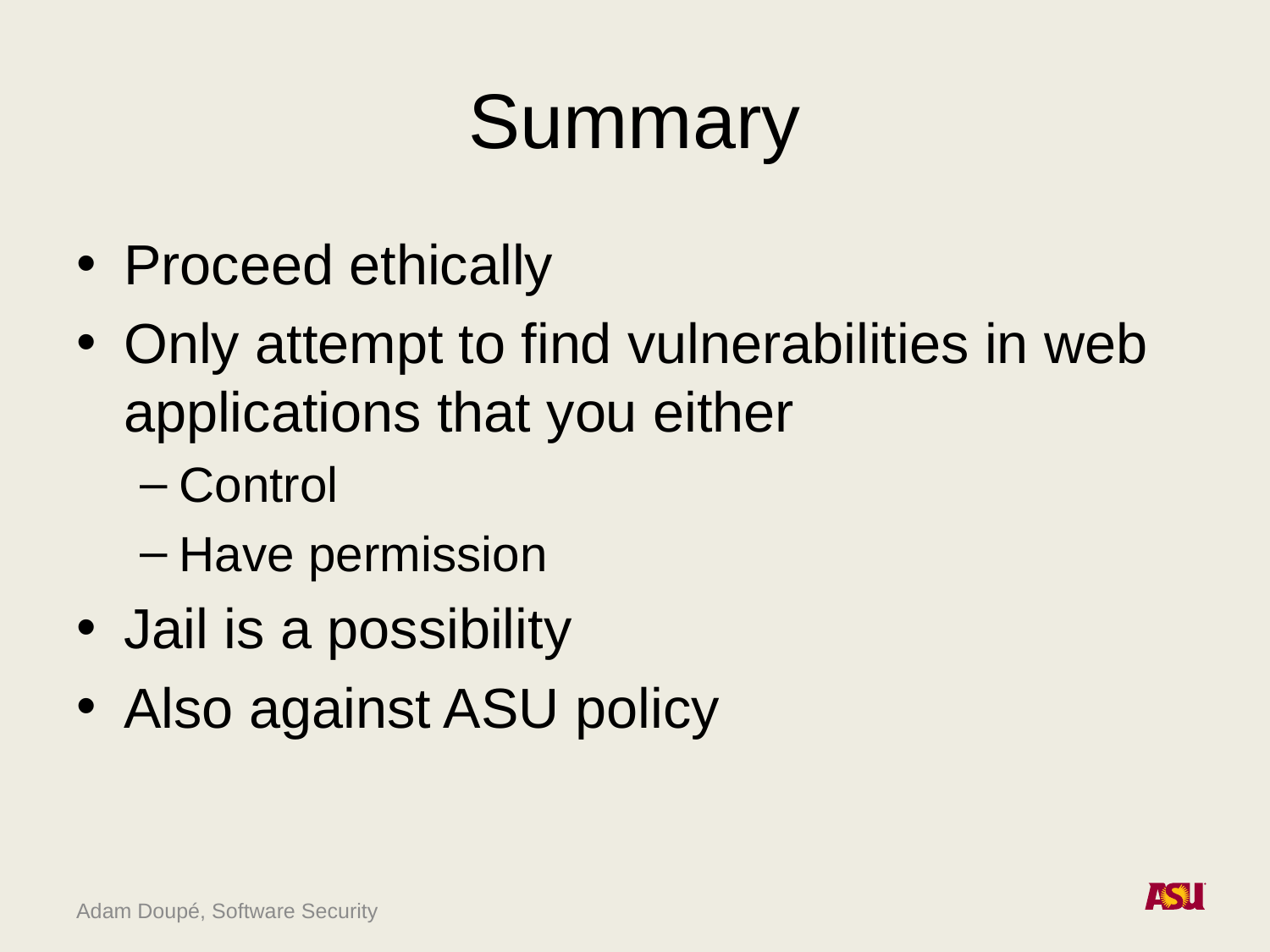

# Summary
Proceed ethically
Only attempt to find vulnerabilities in web applications that you either
Control
Have permission
Jail is a possibility
Also against ASU policy